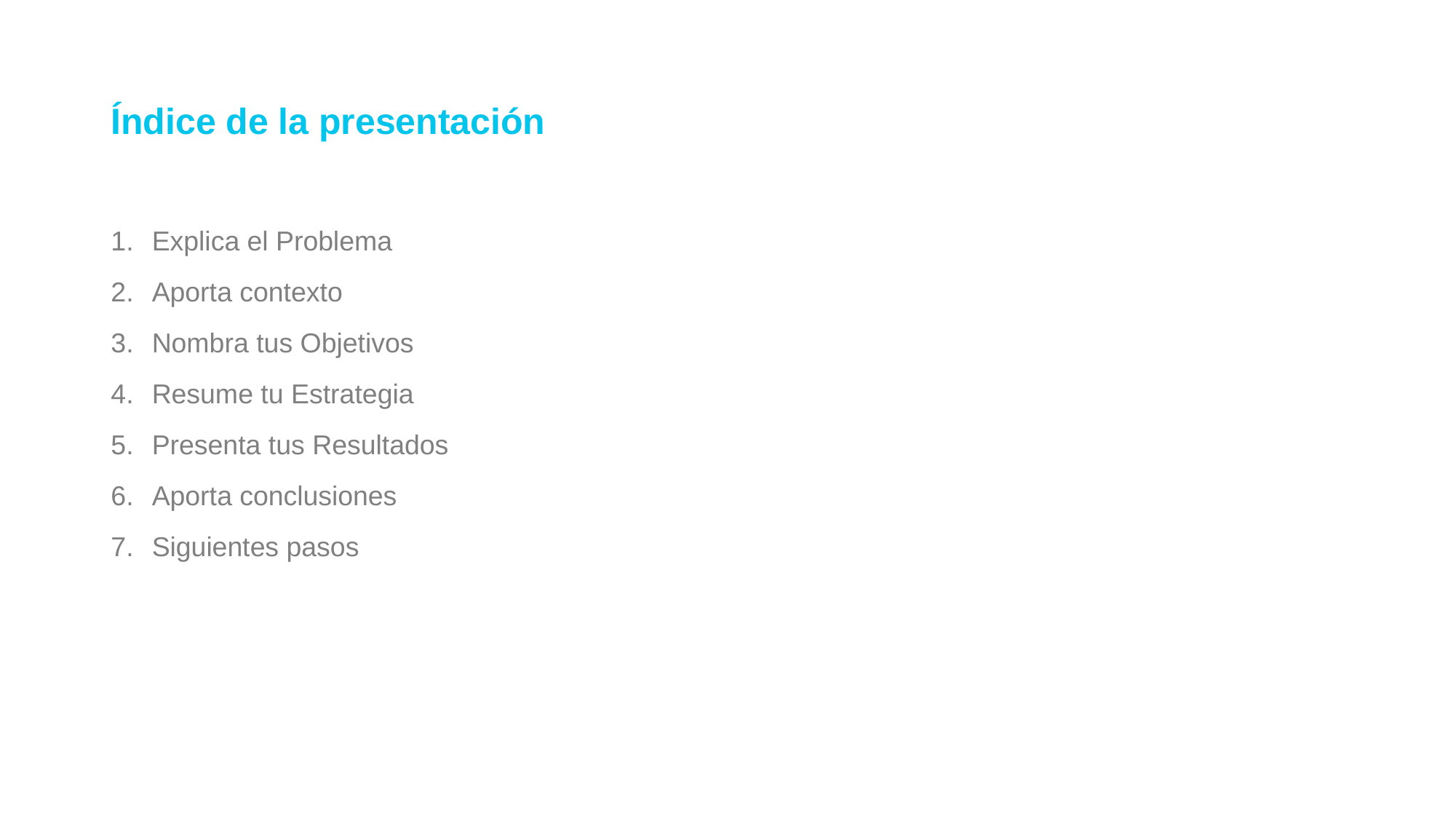

# Índice de la presentación
Explica el Problema
Aporta contexto
Nombra tus Objetivos
Resume tu Estrategia
Presenta tus Resultados
Aporta conclusiones
Siguientes pasos